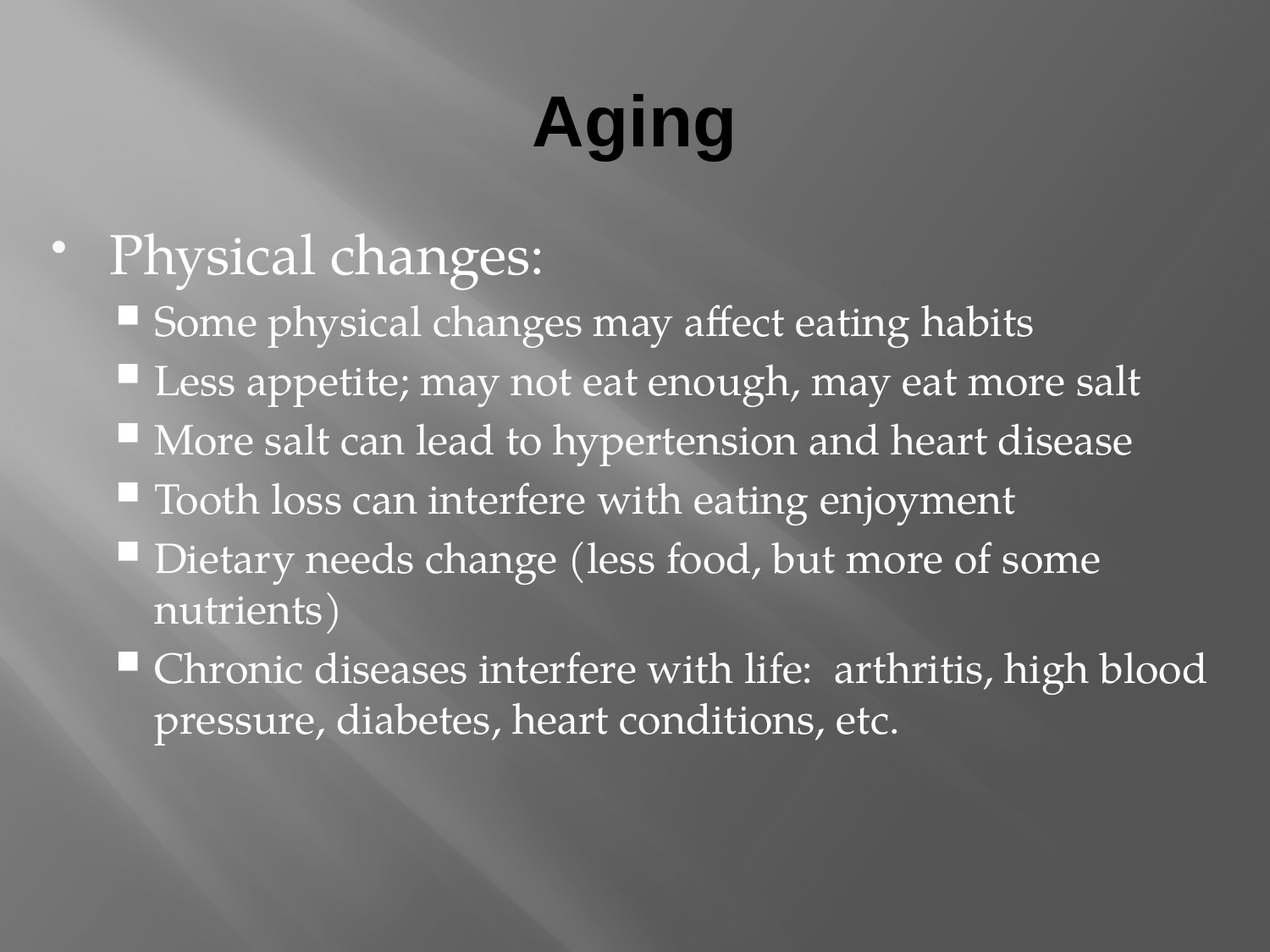

# Aging
Physical changes:
Some physical changes may affect eating habits
Less appetite; may not eat enough, may eat more salt
More salt can lead to hypertension and heart disease
Tooth loss can interfere with eating enjoyment
Dietary needs change (less food, but more of some nutrients)
Chronic diseases interfere with life:  arthritis, high blood pressure, diabetes, heart conditions, etc.